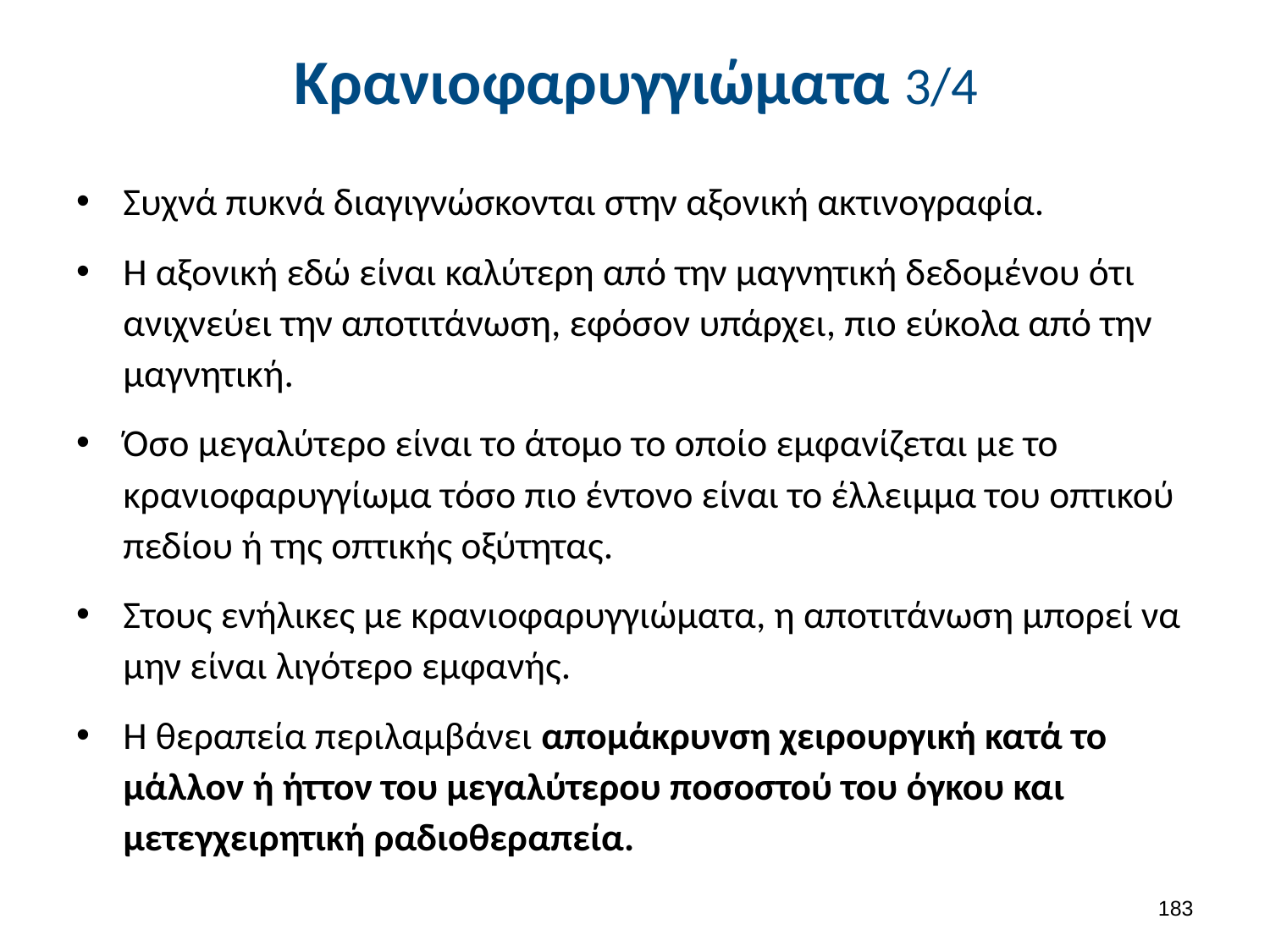

# Κρανιοφαρυγγιώματα 3/4
Συχνά πυκνά διαγιγνώσκονται στην αξονική ακτινογραφία.
Η αξονική εδώ είναι καλύτερη από την μαγνητική δεδομένου ότι ανιχνεύει την αποτιτάνωση, εφόσον υπάρχει, πιο εύκολα από την μαγνητική.
Όσο μεγαλύτερο είναι το άτομο το οποίο εμφανίζεται με το κρανιοφαρυγγίωμα τόσο πιο έντονο είναι το έλλειμμα του οπτικού πεδίου ή της οπτικής οξύτητας.
Στους ενήλικες με κρανιοφαρυγγιώματα, η αποτιτάνωση μπορεί να μην είναι λιγότερο εμφανής.
Η θεραπεία περιλαμβάνει απομάκρυνση χειρουργική κατά το μάλλον ή ήττον του μεγαλύτερου ποσοστού του όγκου και μετεγχειρητική ραδιοθεραπεία.
183